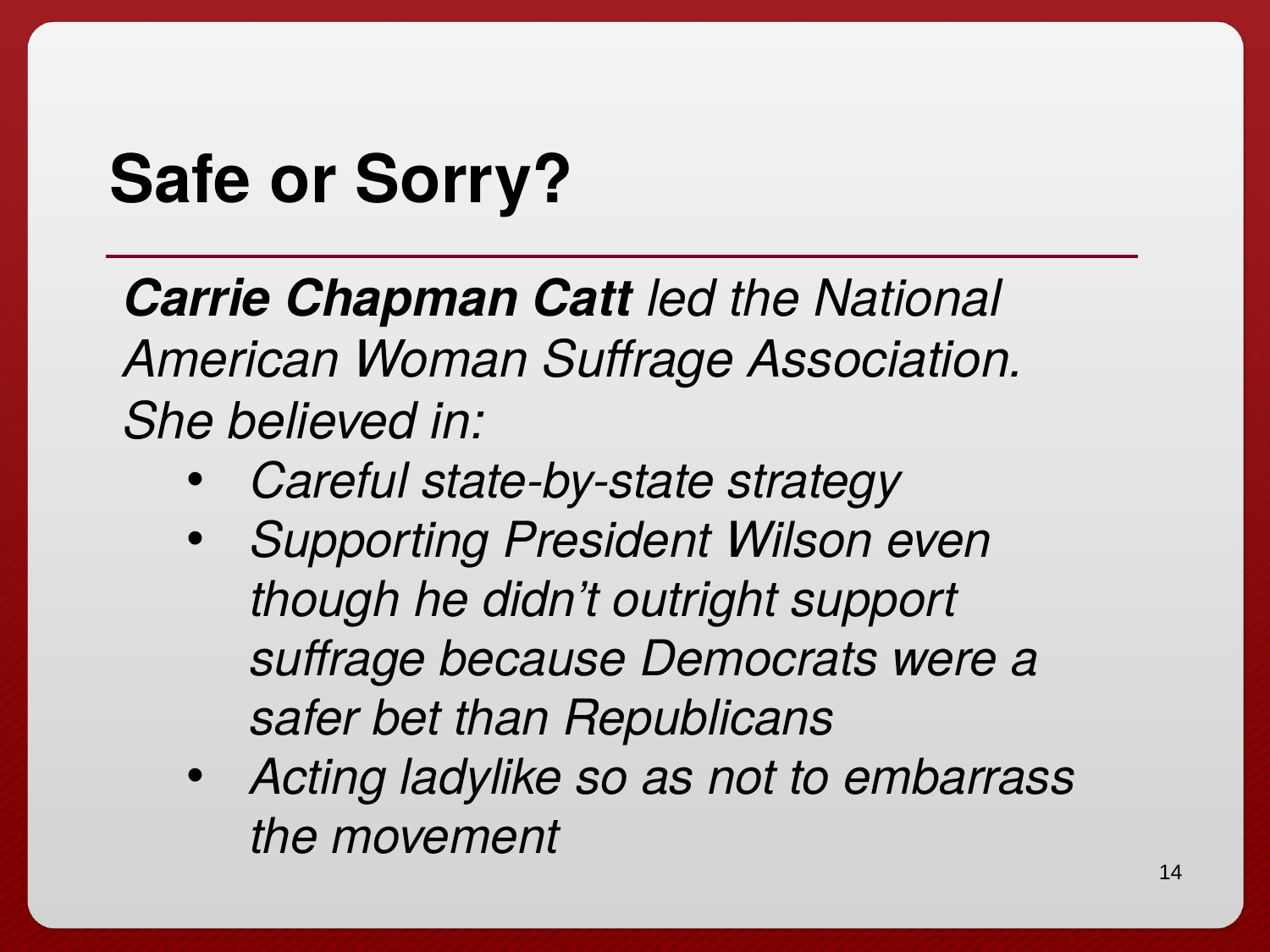

# Safe or Sorry?
Carrie Chapman Catt led the National American Woman Suffrage Association. She believed in:
Careful state-by-state strategy
Supporting President Wilson even though he didn’t outright support suffrage because Democrats were a safer bet than Republicans
Acting ladylike so as not to embarrass the movement